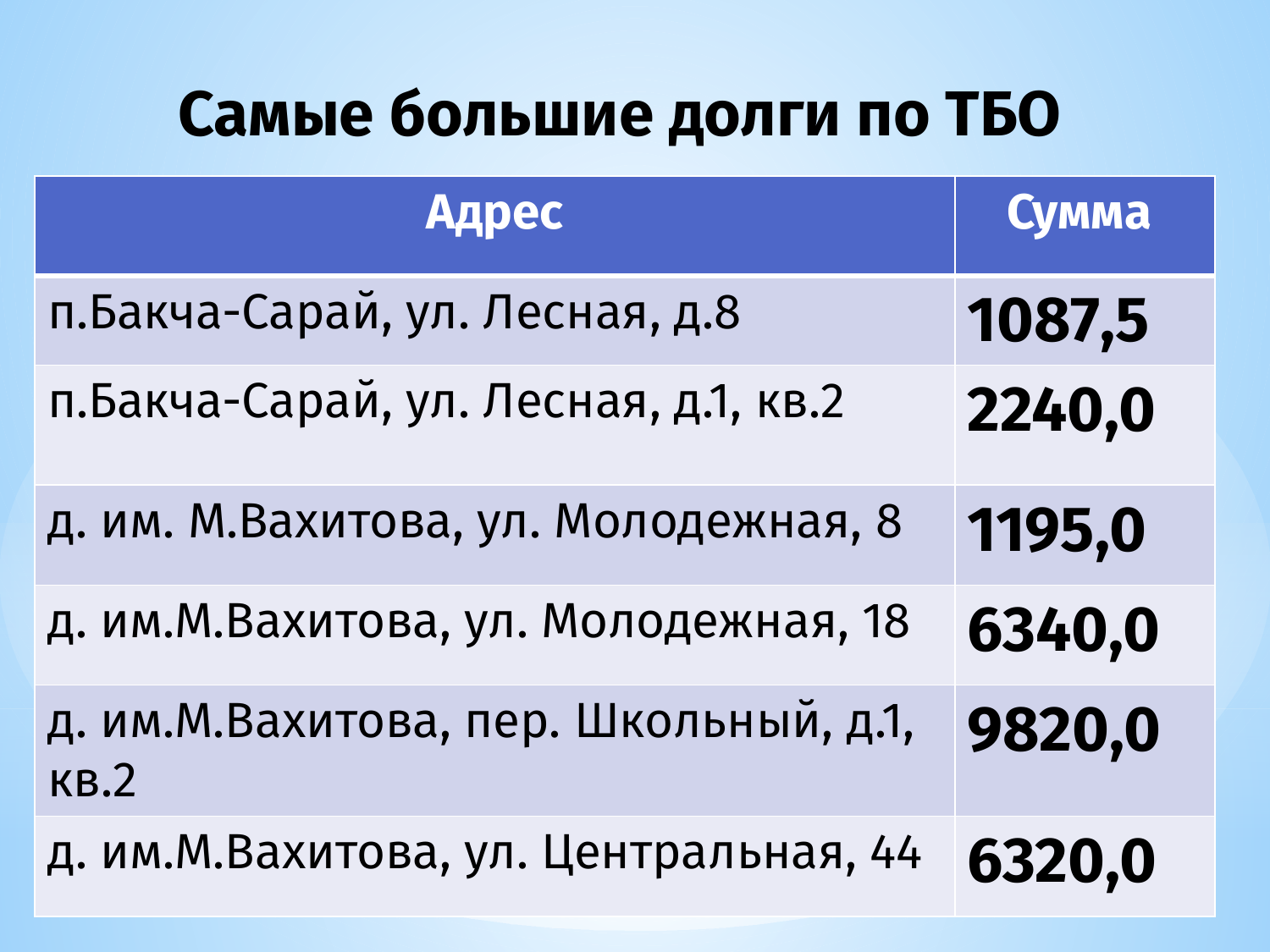

# Самые большие долги по ТБО
| Адрес | Сумма |
| --- | --- |
| п.Бакча-Сарай, ул. Лесная, д.8 | 1087,5 |
| п.Бакча-Сарай, ул. Лесная, д.1, кв.2 | 2240,0 |
| д. им. М.Вахитова, ул. Молодежная, 8 | 1195,0 |
| д. им.М.Вахитова, ул. Молодежная, 18 | 6340,0 |
| д. им.М.Вахитова, пер. Школьный, д.1, кв.2 | 9820,0 |
| д. им.М.Вахитова, ул. Центральная, 44 | 6320,0 |